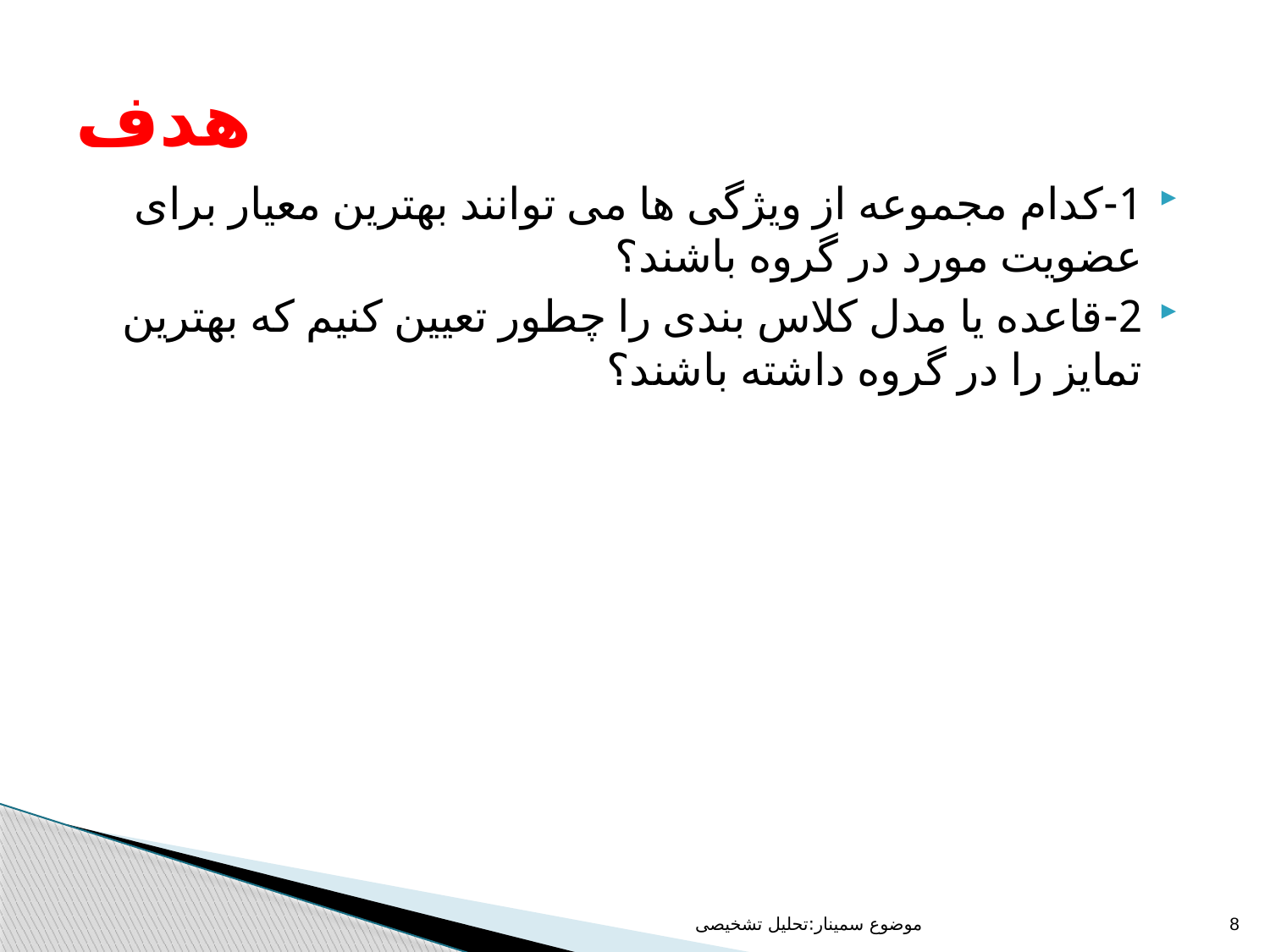

# هدف
1-کدام مجموعه از ویژگی ها می توانند بهترین معیار برای عضویت مورد در گروه باشند؟
2-قاعده یا مدل کلاس بندی را چطور تعیین کنیم که بهترین تمایز را در گروه داشته باشند؟

موضوع سمینار:تحلیل تشخیصی
8